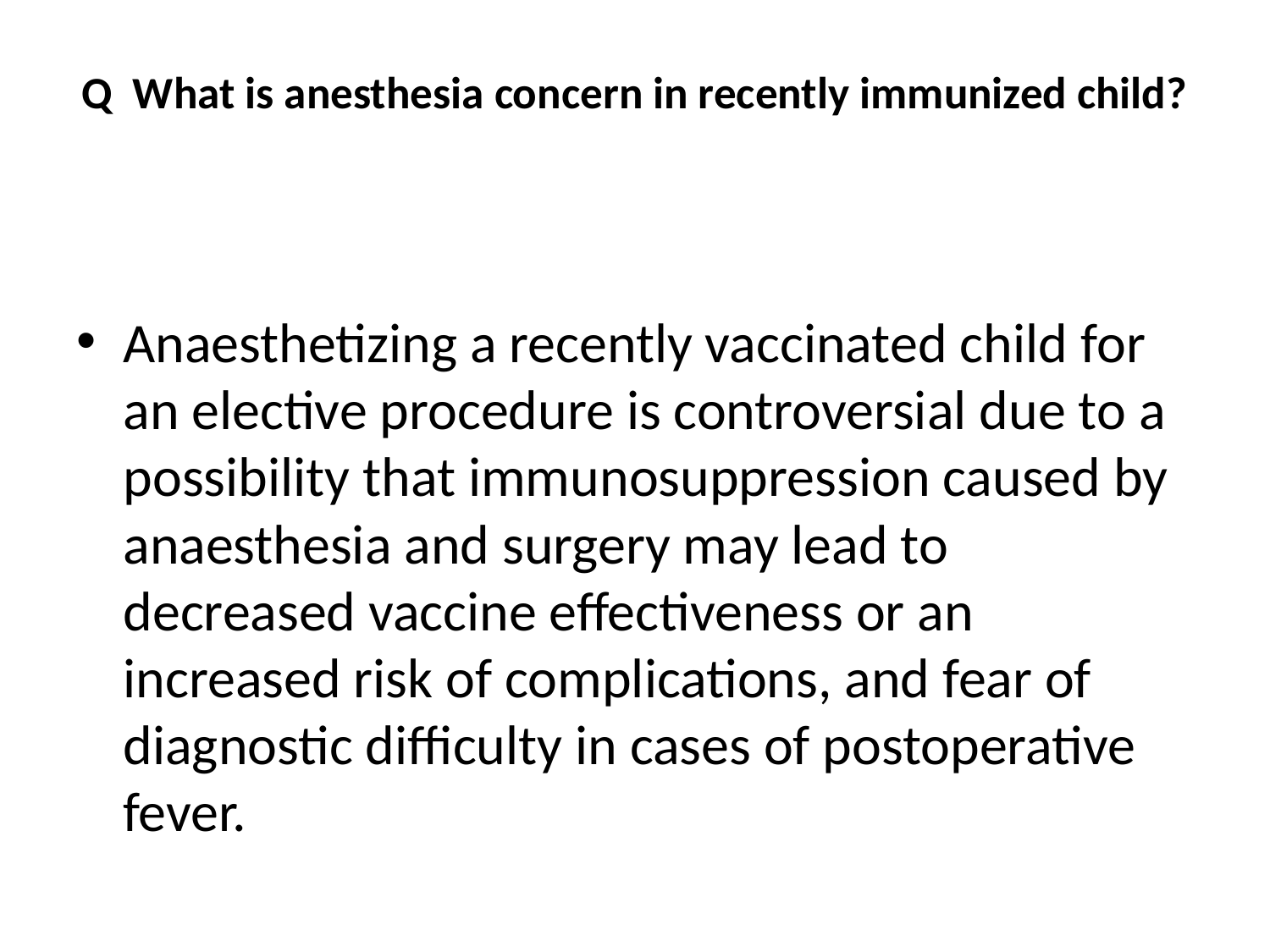

# Q  What is anesthesia concern in recently immunized child?

Anaesthetizing a recently vaccinated child for an elective procedure is controversial due to a possibility that immunosuppression caused by anaesthesia and surgery may lead to decreased vaccine effectiveness or an increased risk of complications, and fear of diagnostic difficulty in cases of postoperative fever.